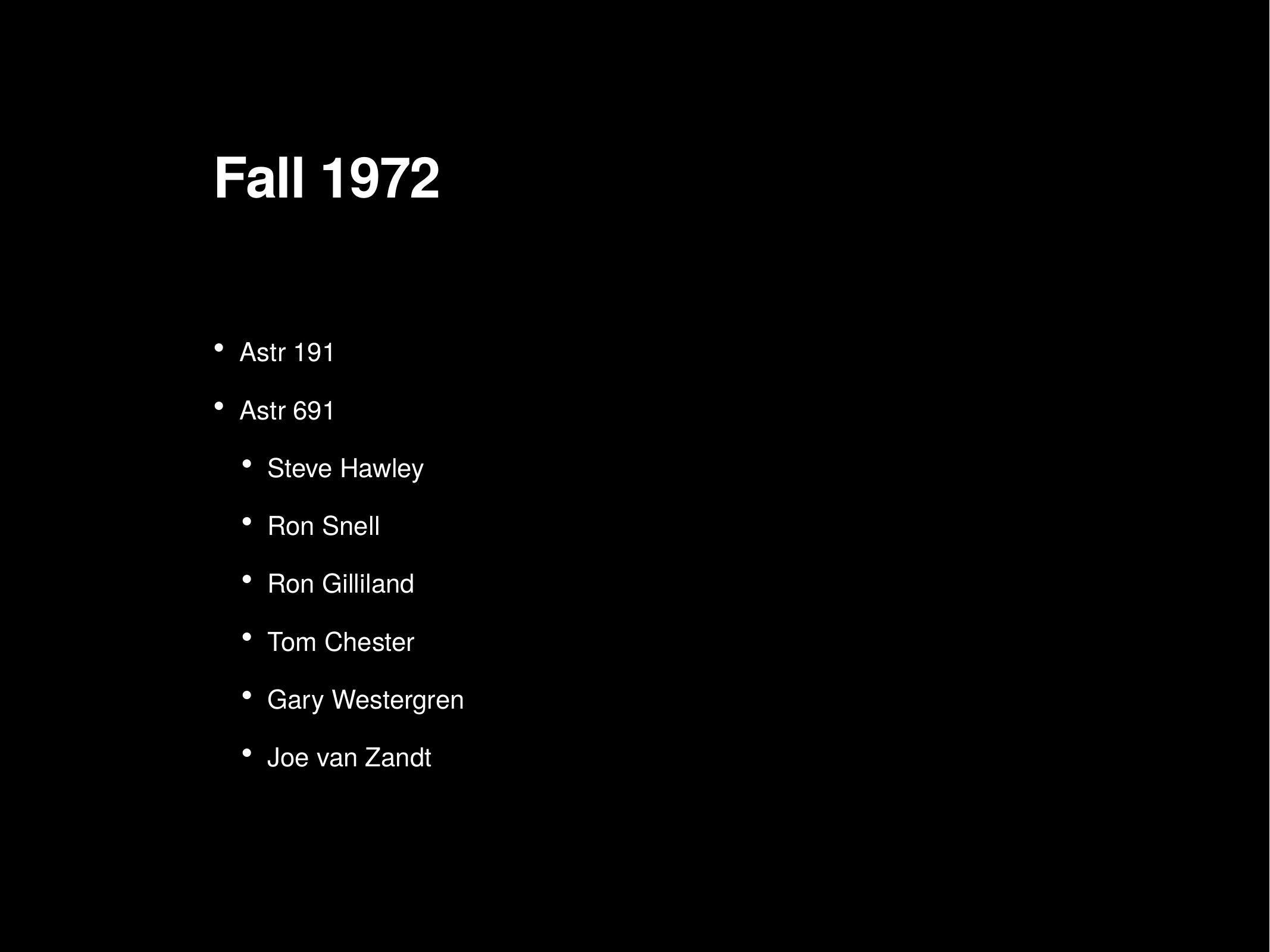

# Fall 1972

Astr 191
Astr 691
Steve Hawley
Ron Snell
Ron Gilliland
Tom Chester
Gary Westergren
Joe van Zandt